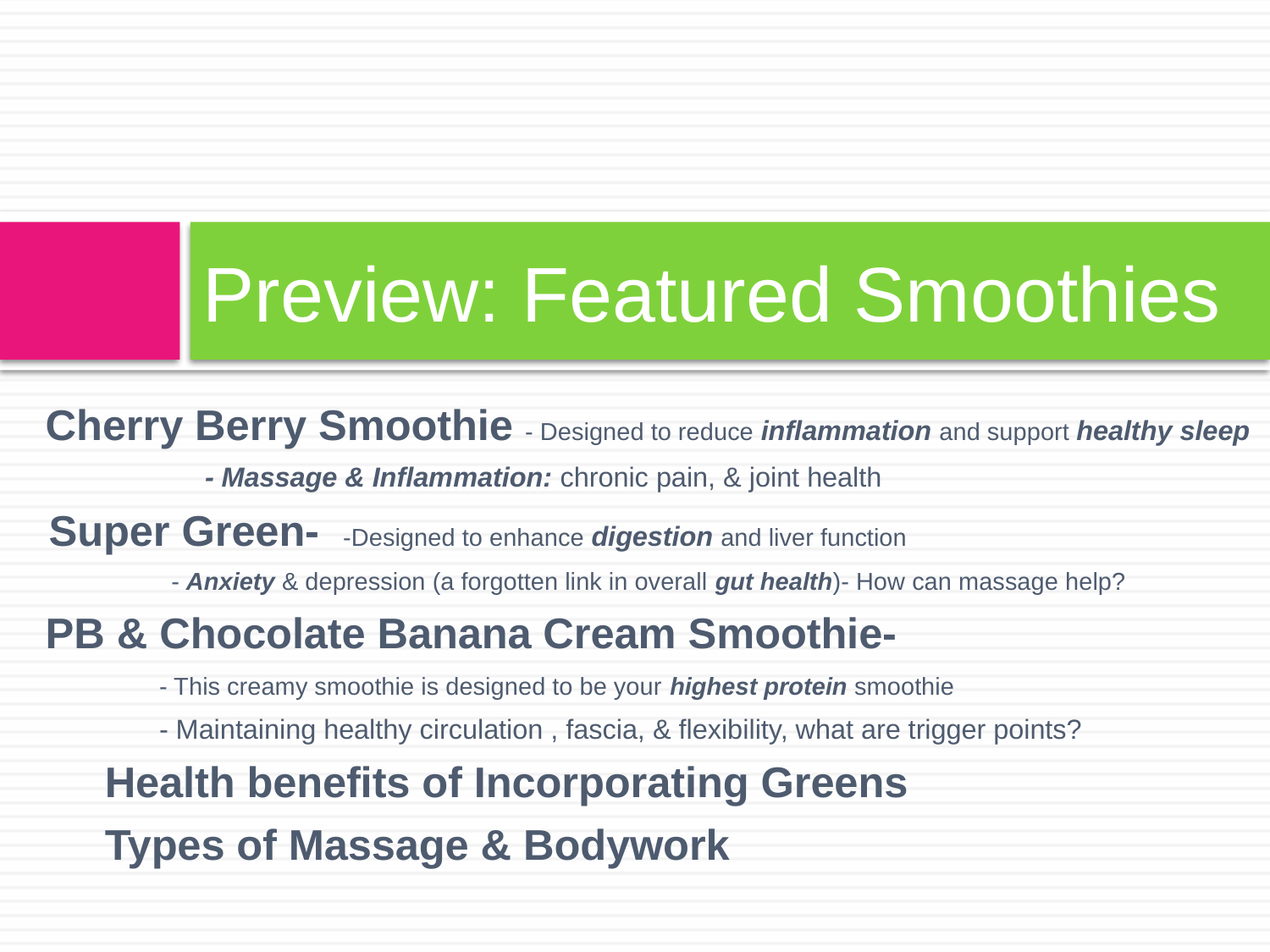

# Preview: Featured Smoothies
 Cherry Berry Smoothie - Designed to reduce inflammation and support healthy sleep
			        - Massage & Inflammation: chronic pain, & joint health
  Super Green-  -Designed to enhance digestion and liver function
		    - Anxiety & depression (a forgotten link in overall gut health)- How can massage help?
 PB & Chocolate Banana Cream Smoothie-
		  - This creamy smoothie is designed to be your highest protein smoothie
		  - Maintaining healthy circulation , fascia, & flexibility, what are trigger points?
      Health benefits of Incorporating Greens
      Types of Massage & Bodywork